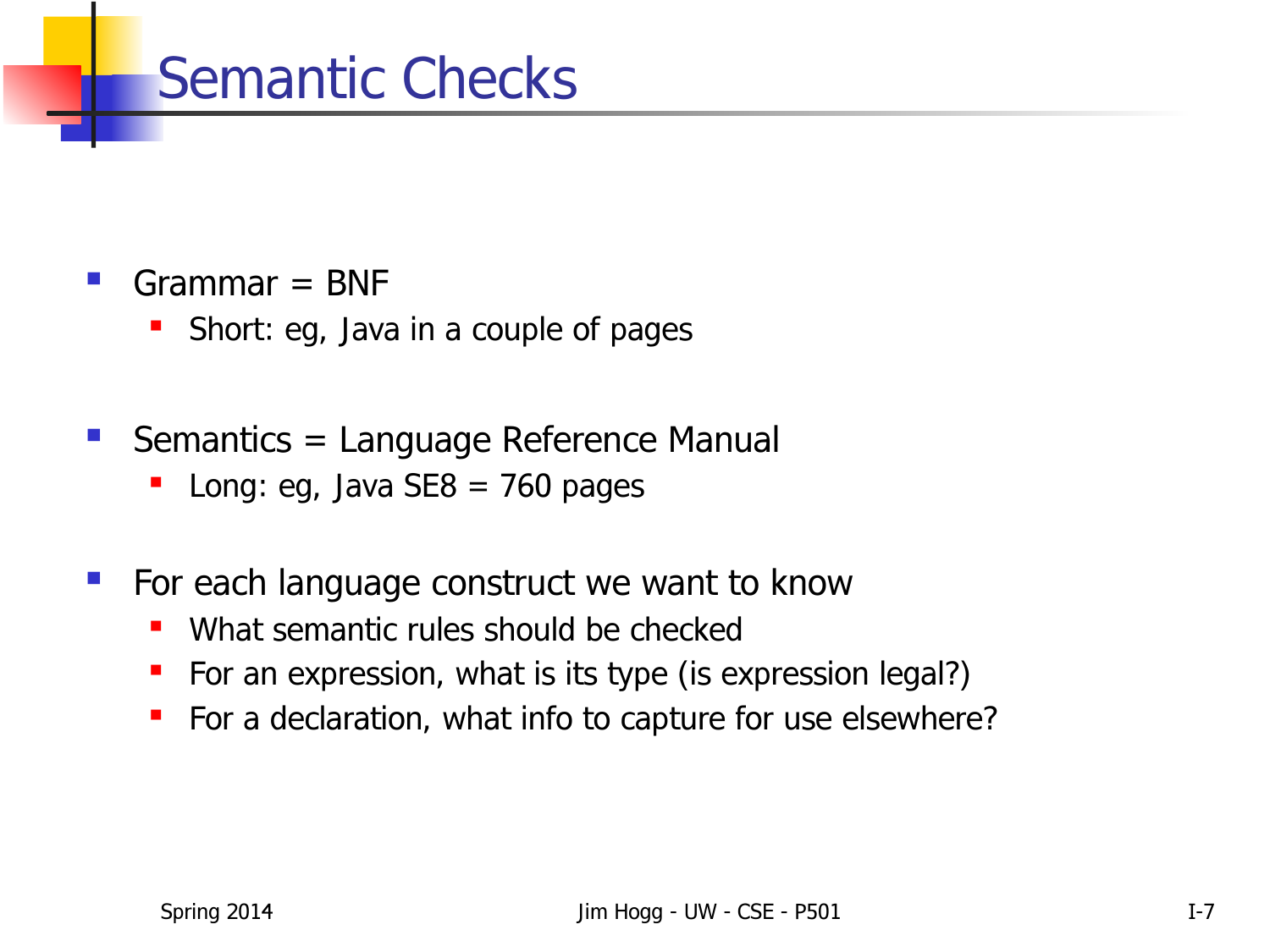

# Semantic Checks
Grammar = BNF
Short: eg, Java in a couple of pages

Semantics = Language Reference Manual
Long: eg, Java SE8 = 760 pages

For each language construct we want to know
What semantic rules should be checked
For an expression, what is its type (is expression legal?)
For a declaration, what info to capture for use elsewhere?
Spring 2014
Jim Hogg - UW - CSE - P501
I-7